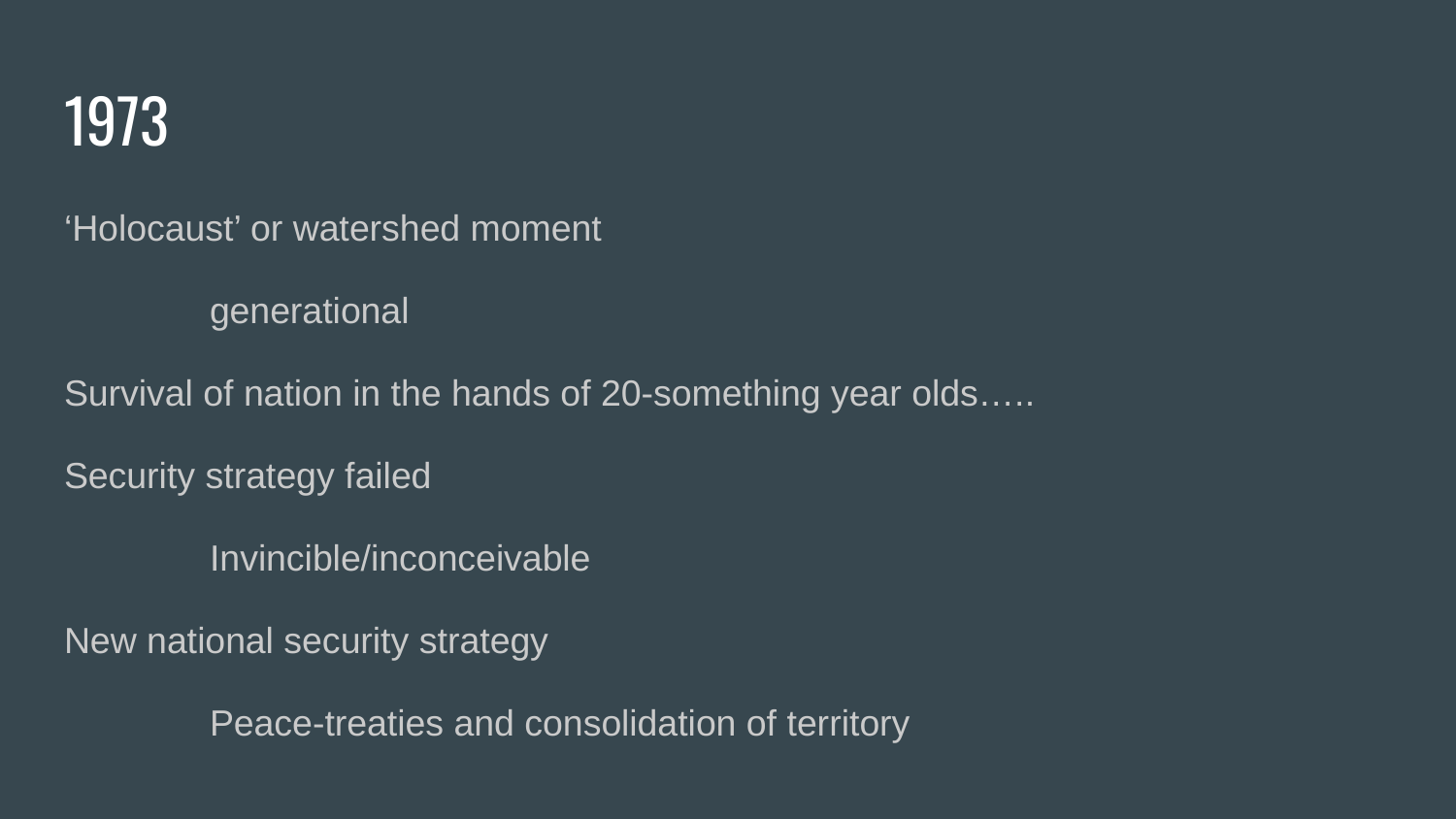

# 1973
‘Holocaust’ or watershed moment
	generational
Survival of nation in the hands of 20-something year olds…..
Security strategy failed
	Invincible/inconceivable
New national security strategy
	Peace-treaties and consolidation of territory